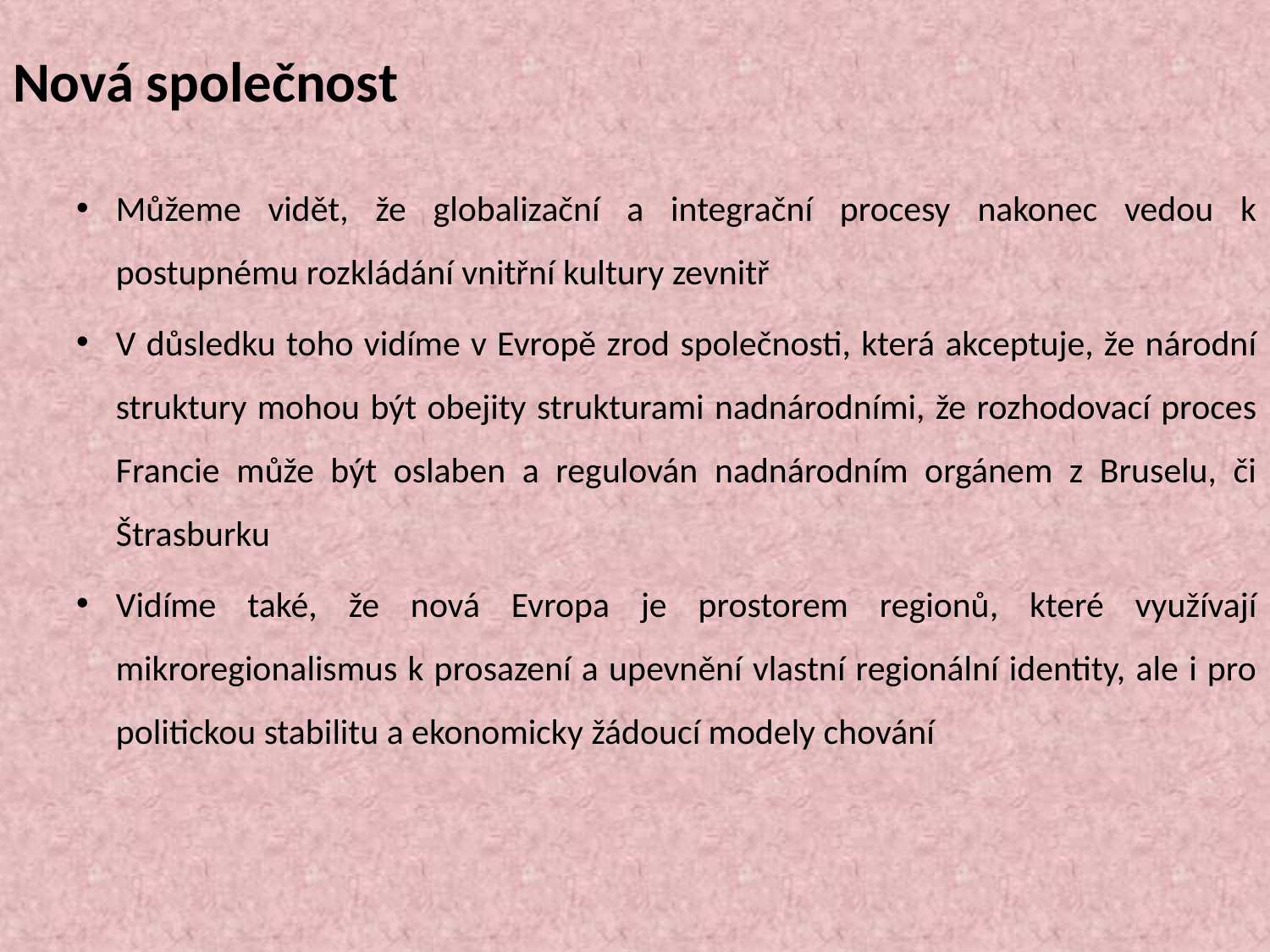

# Nová společnost
Můžeme vidět, že globalizační a integrační procesy nakonec vedou k postupnému rozkládání vnitřní kultury zevnitř
V důsledku toho vidíme v Evropě zrod společnosti, která akceptuje, že národní struktury mohou být obejity strukturami nadnárodními, že rozhodovací proces Francie může být oslaben a regulován nadnárodním orgánem z Bruselu, či Štrasburku
Vidíme také, že nová Evropa je prostorem regionů, které využívají mikroregionalismus k prosazení a upevnění vlastní regionální identity, ale i pro politickou stabilitu a ekonomicky žádoucí modely chování